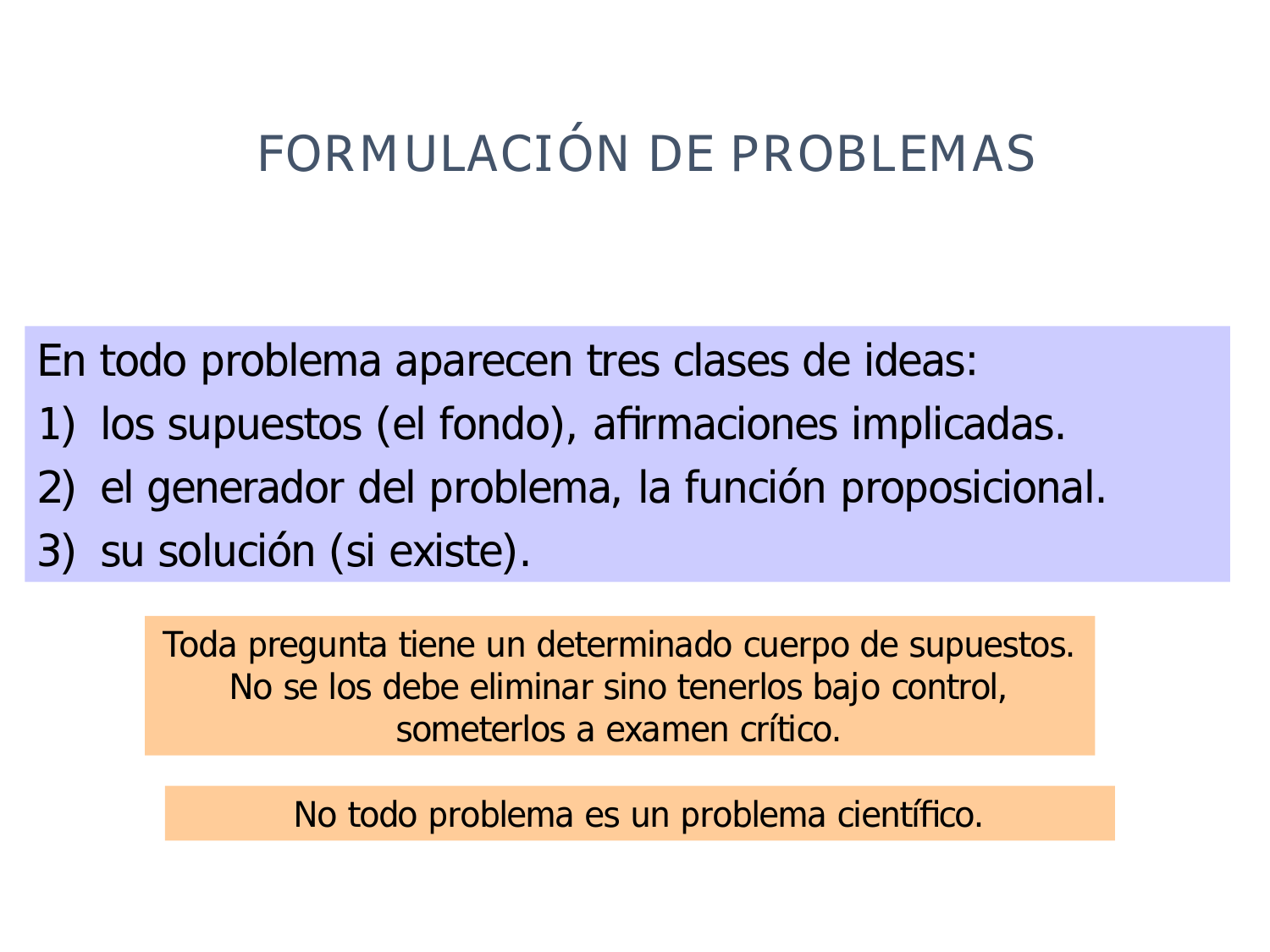

FORMULACIÓN DE PROBLEMAS
En todo problema aparecen tres clases de ideas:
los supuestos (el fondo), afirmaciones implicadas.
el generador del problema, la función proposicional.
su solución (si existe).
Toda pregunta tiene un determinado cuerpo de supuestos. No se los debe eliminar sino tenerlos bajo control, someterlos a examen crítico.
No todo problema es un problema científico.